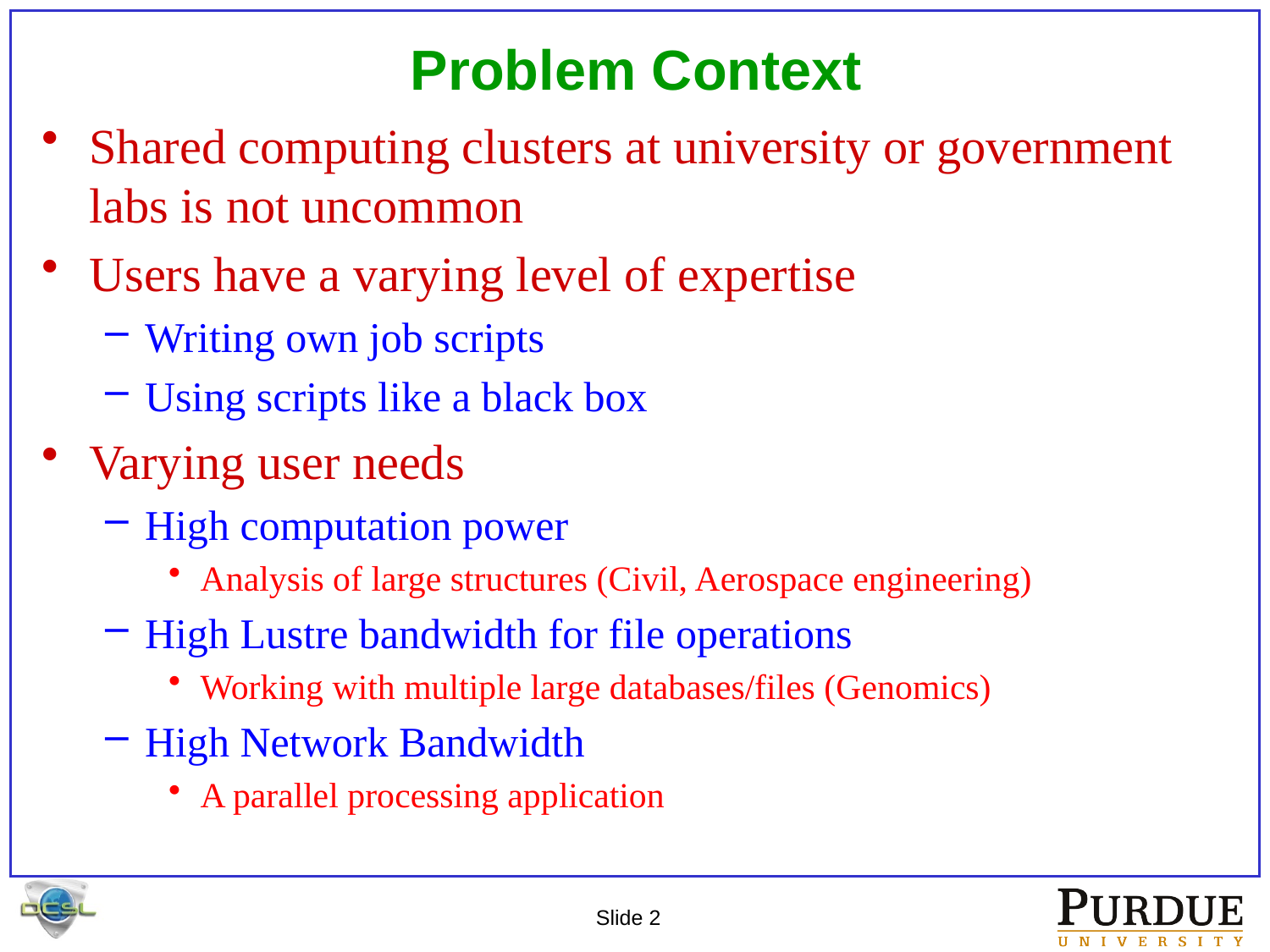

# Problem Context
Shared computing clusters at university or government labs is not uncommon
Users have a varying level of expertise
Writing own job scripts
Using scripts like a black box
Varying user needs
High computation power
Analysis of large structures (Civil, Aerospace engineering)
High Lustre bandwidth for file operations
Working with multiple large databases/files (Genomics)
High Network Bandwidth
A parallel processing application